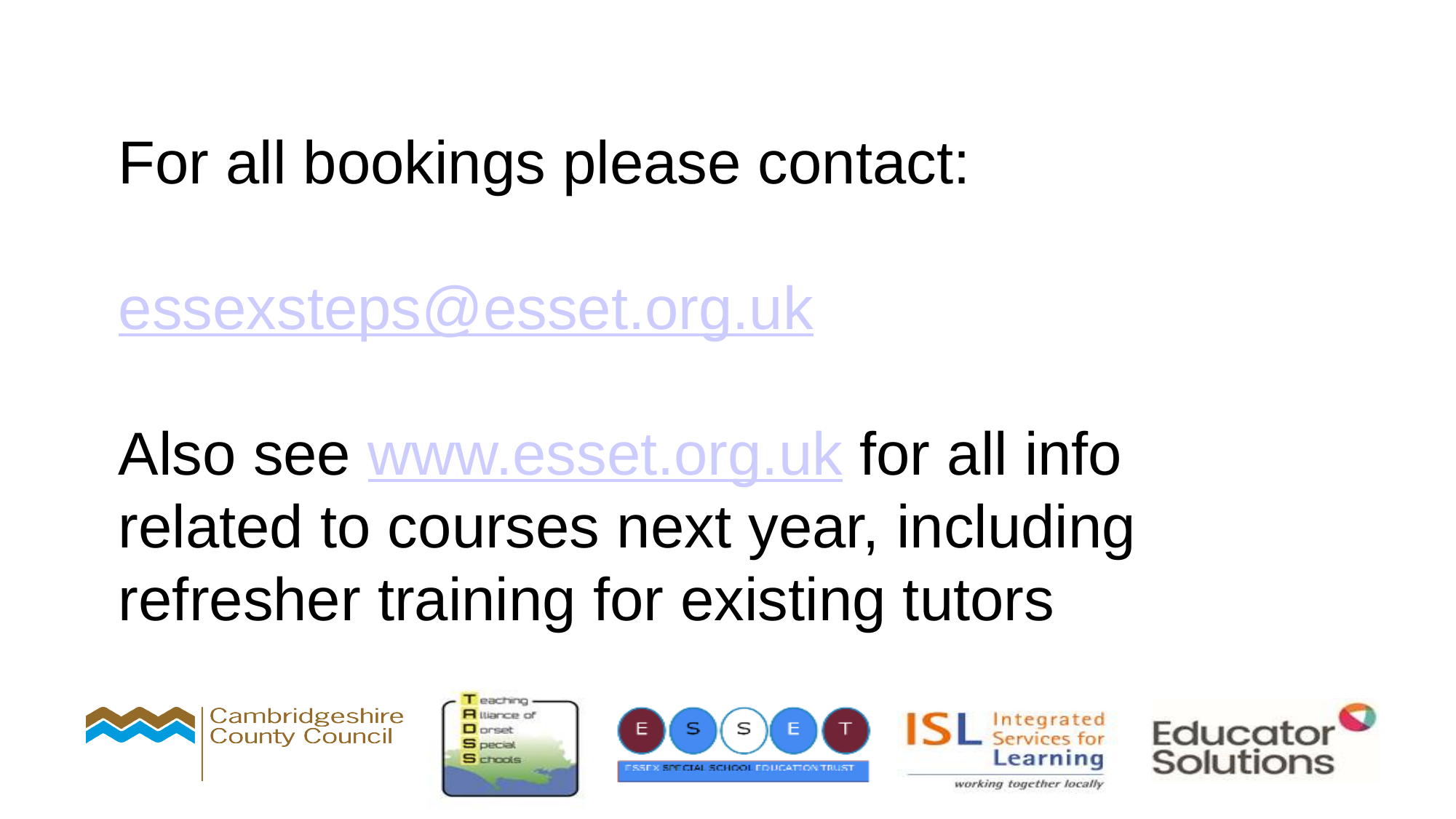

For all bookings please contact:

essexsteps@esset.org.uk

Also see www.esset.org.uk for all info related to courses next year, including refresher training for existing tutors